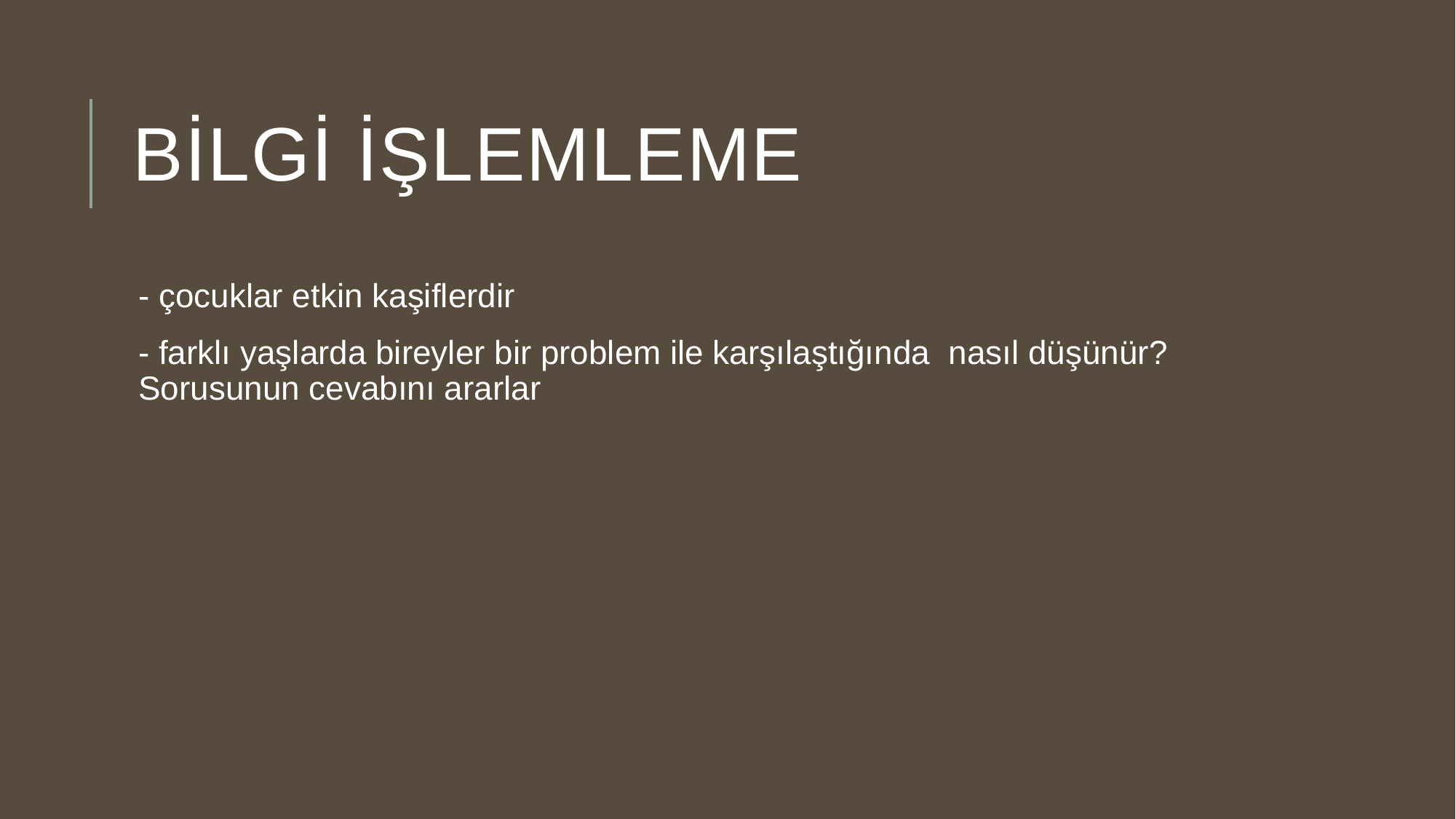

# Bilgi işlemleme
- çocuklar etkin kaşiflerdir
- farklı yaşlarda bireyler bir problem ile karşılaştığında  nasıl düşünür? Sorusunun cevabını ararlar